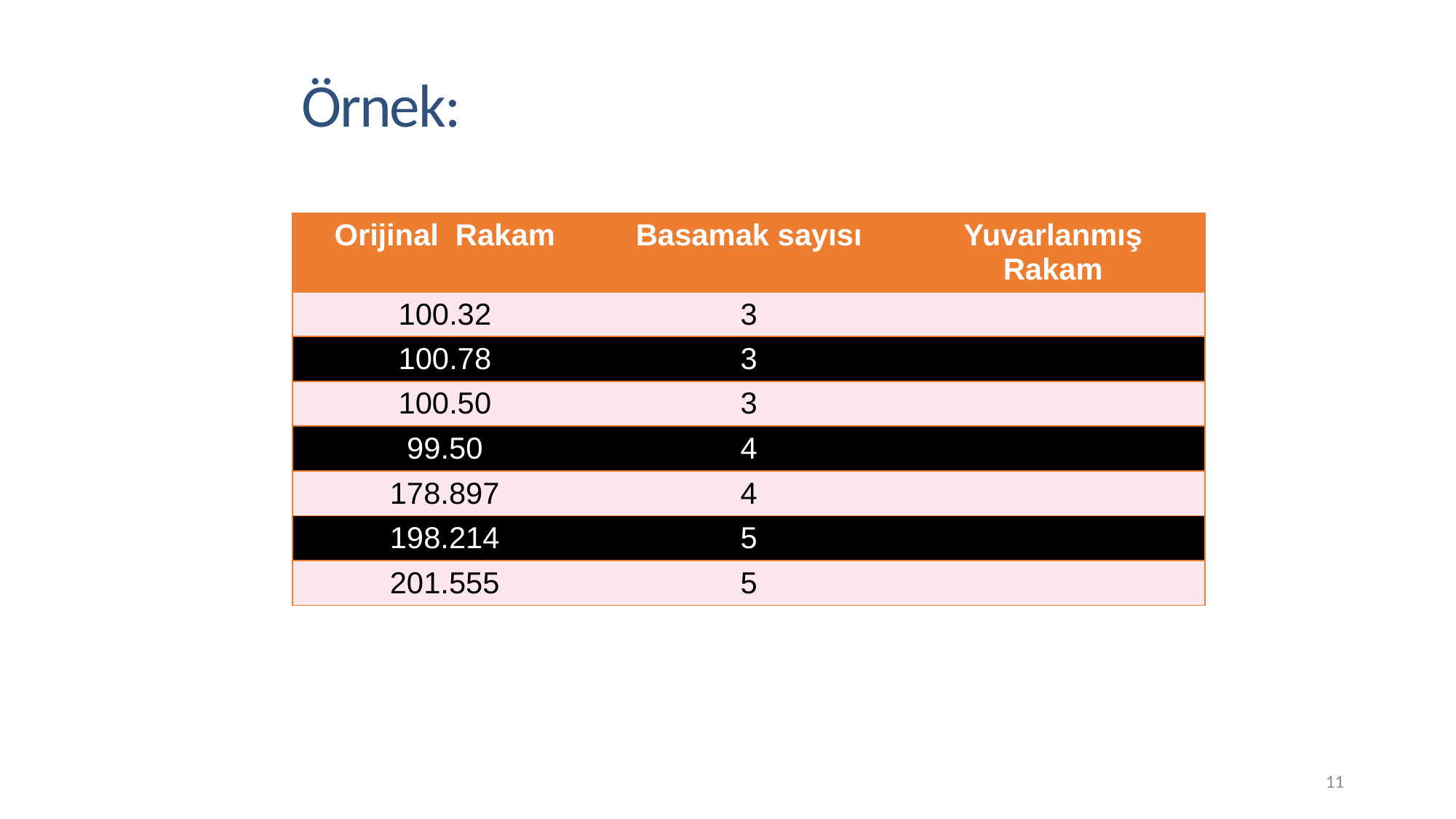

Örnek:
| Orijinal Rakam | Basamak sayısı | Yuvarlanmış Rakam |
| --- | --- | --- |
| 100.32 | 3 |  |
| 100.78 | 3 |  |
| 100.50 | 3 |  |
| 99.50 | 4 |  |
| 178.897 | 4 |  |
| 198.214 | 5 |  |
| 201.555 | 5 |  |
11